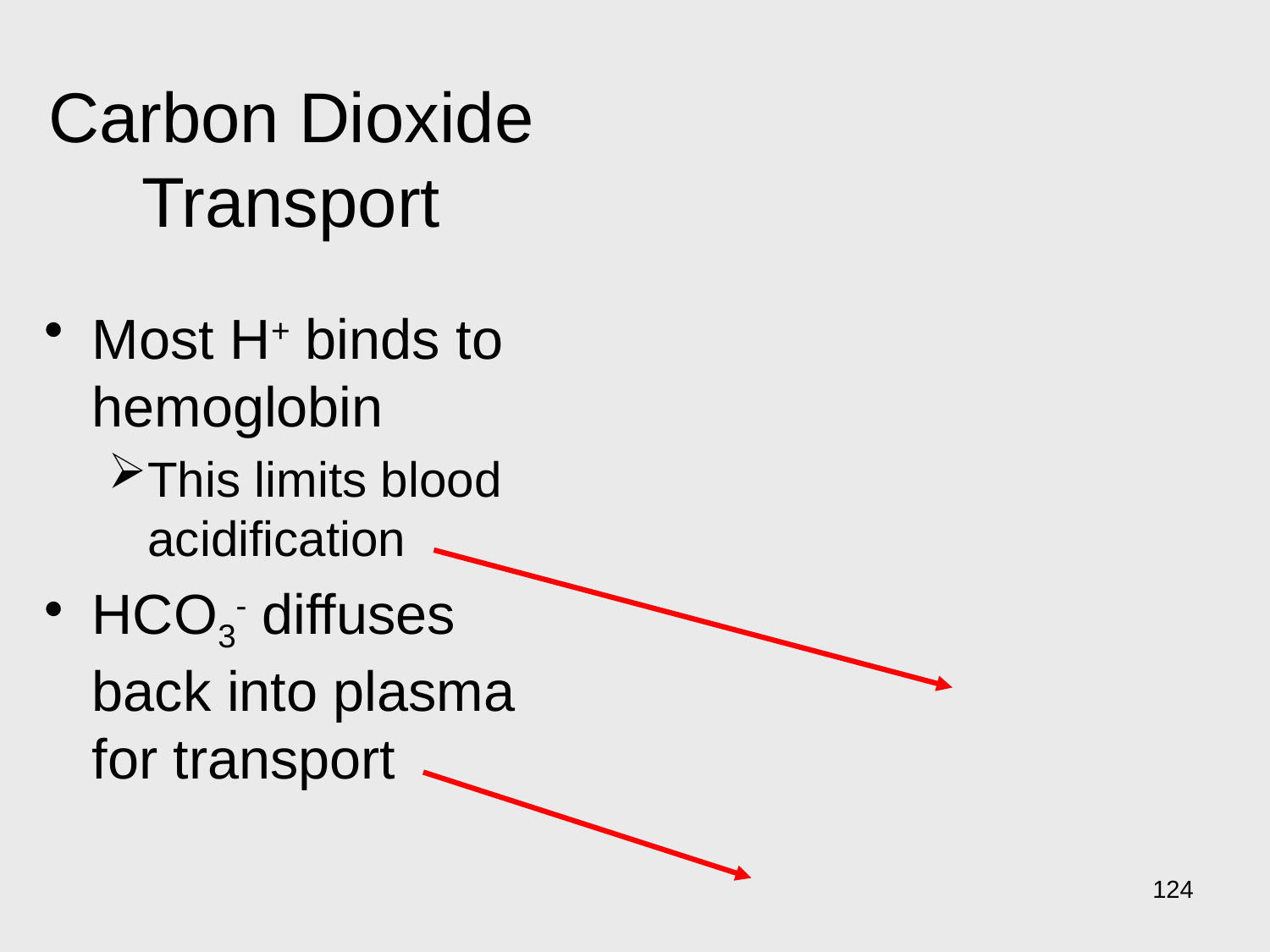

# Carbon Dioxide Transport
Most H+ binds to hemoglobin
This limits blood acidification
HCO3- diffuses back into plasma for transport

124